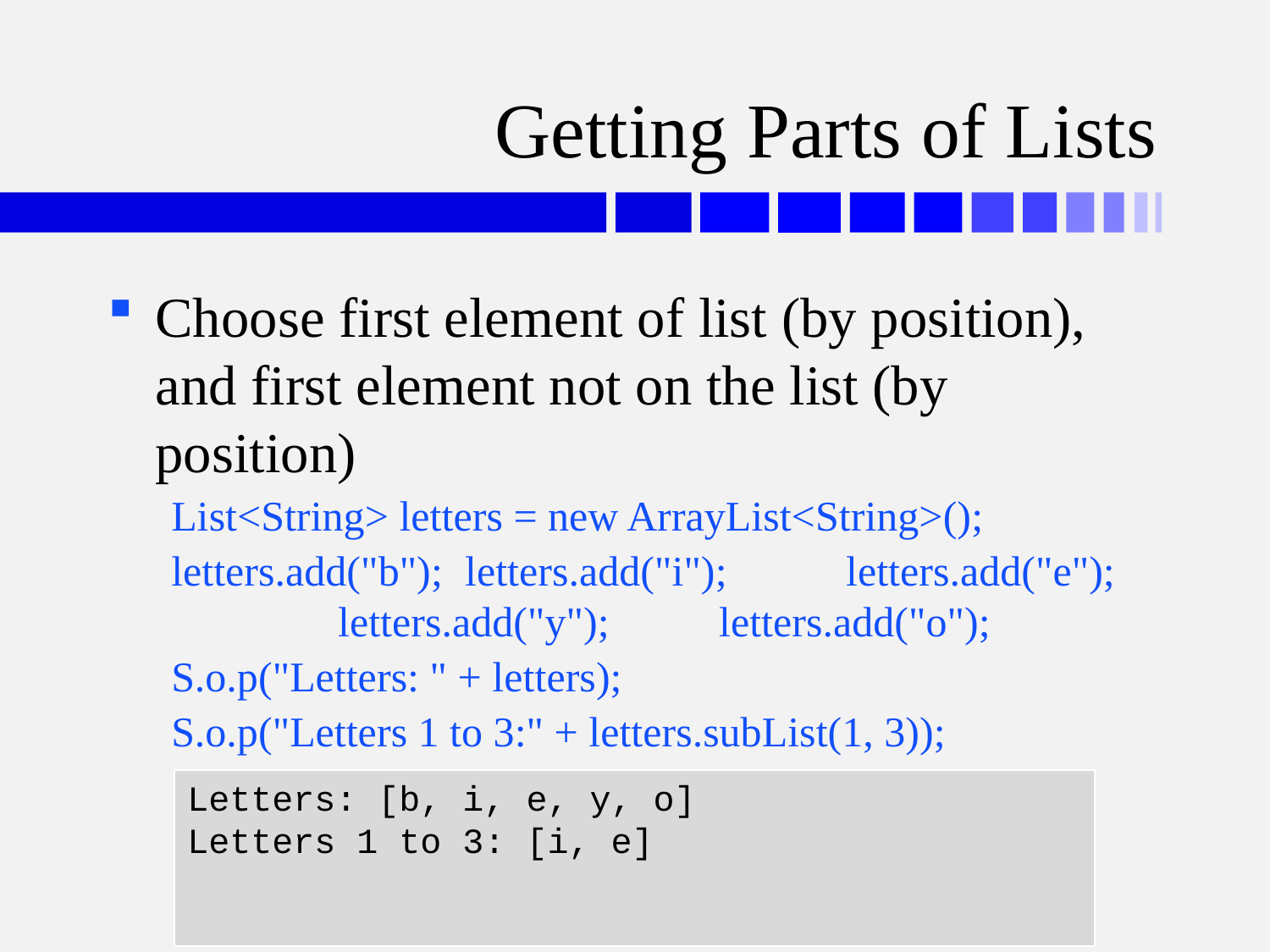

# Getting Parts of Lists
Choose first element of list (by position), and first element not on the list (by position)
List<String> letters = new ArrayList<String>();
letters.add("b");	letters.add("i");	letters.add("e");	letters.add("y");	letters.add("o");
S.o.p("Letters: " + letters);
S.o.p("Letters 1 to 3:" + letters.subList(1, 3));
Letters: [b, i, e, y, o]
Letters 1 to 3: [i, e]